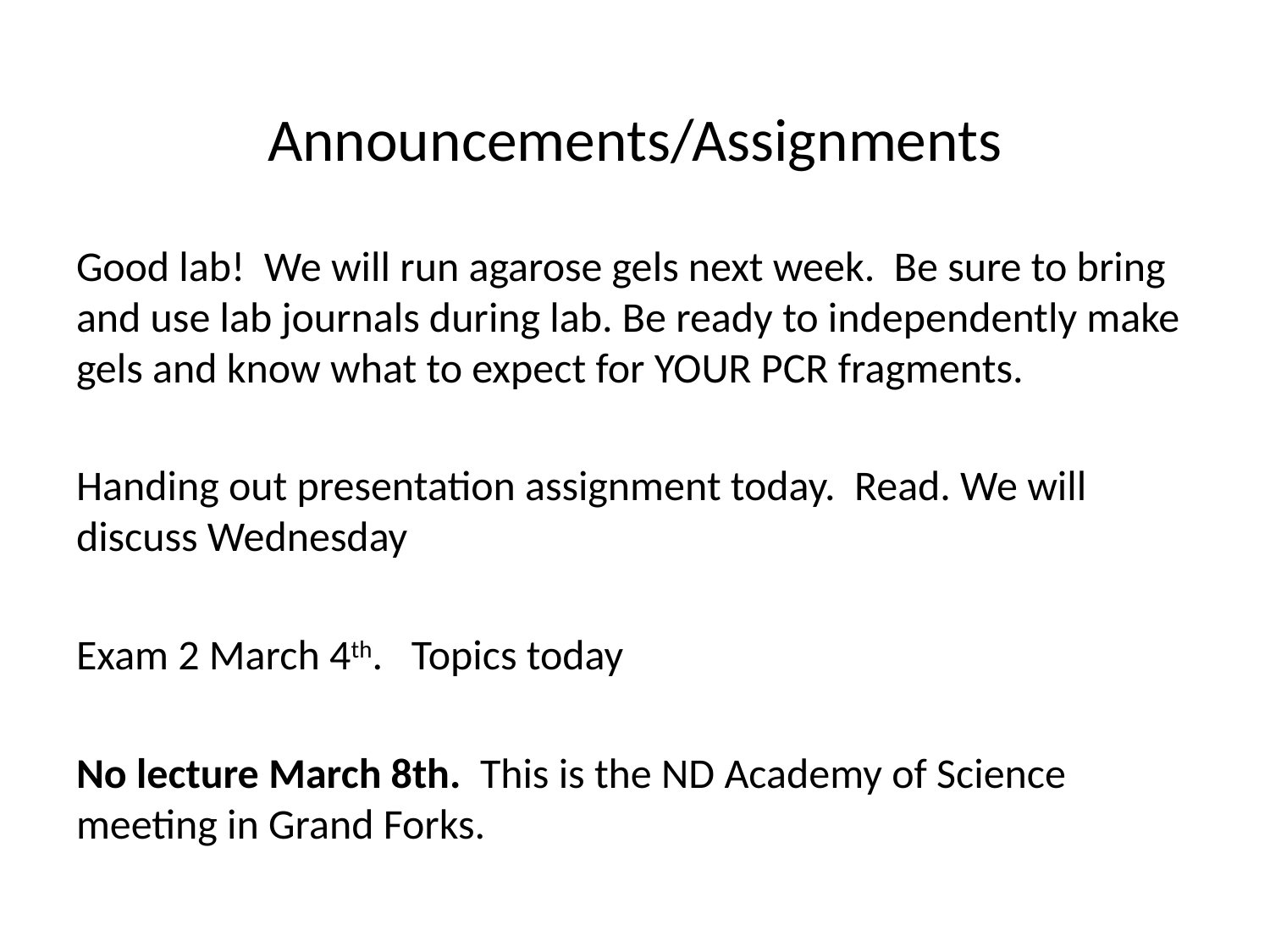

# Announcements/Assignments

Good lab!  We will run agarose gels next week.  Be sure to bring and use lab journals during lab. Be ready to independently make gels and know what to expect for YOUR PCR fragments.

Handing out presentation assignment today.  Read. We will discuss Wednesday

Exam 2 March 4th.   Topics today

No lecture March 8th.  This is the ND Academy of Science meeting in Grand Forks.